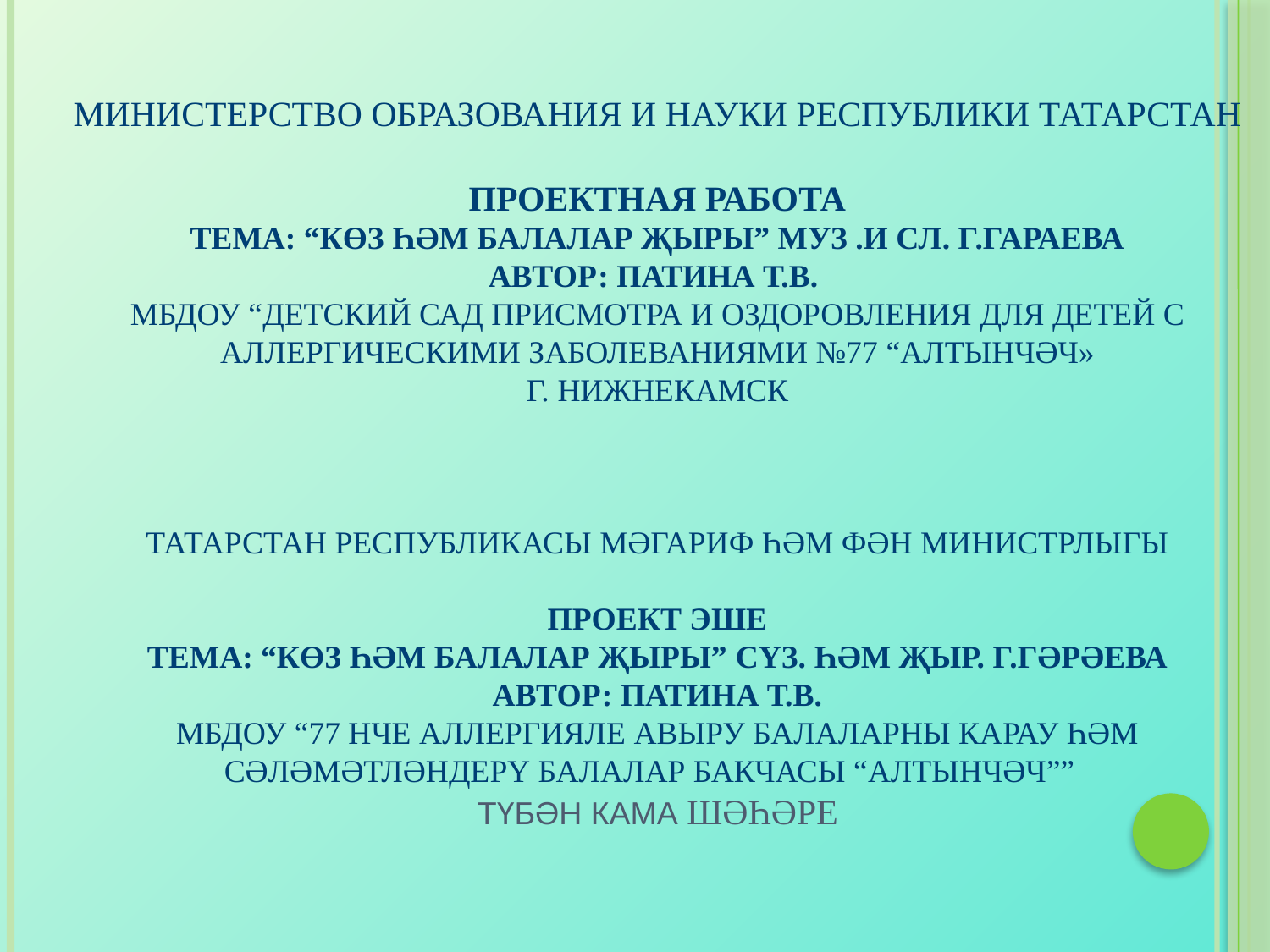

Министерство образования и науки Республики Татарстан
 Проектная работа
Тема: “Көз һәм балалар җыры” муз .и сл. г.Гараева
Автор: Патина Т.В.
МБДОУ “Детский сад присмотра и оздоровления для детей с аллергическими заболеваниями №77 “АЛТЫНЧӘЧ»
 Г. нижнекамск
Татарстан Республикасы Мәгариф һәм фән министрлыгы
Проект эше
Тема: “Көз һәм балалар җыры” сүз. һәм җыр. Г.Гәрәева
АВТОР: ПАТИНА Т.В.
МБДОУ “77 нче аллергияле авыру балаларны карау һәм сәләмәтләндерү балалар бакчасы “АЛТЫНЧӘЧ””
 Түбән Кама шәһәре